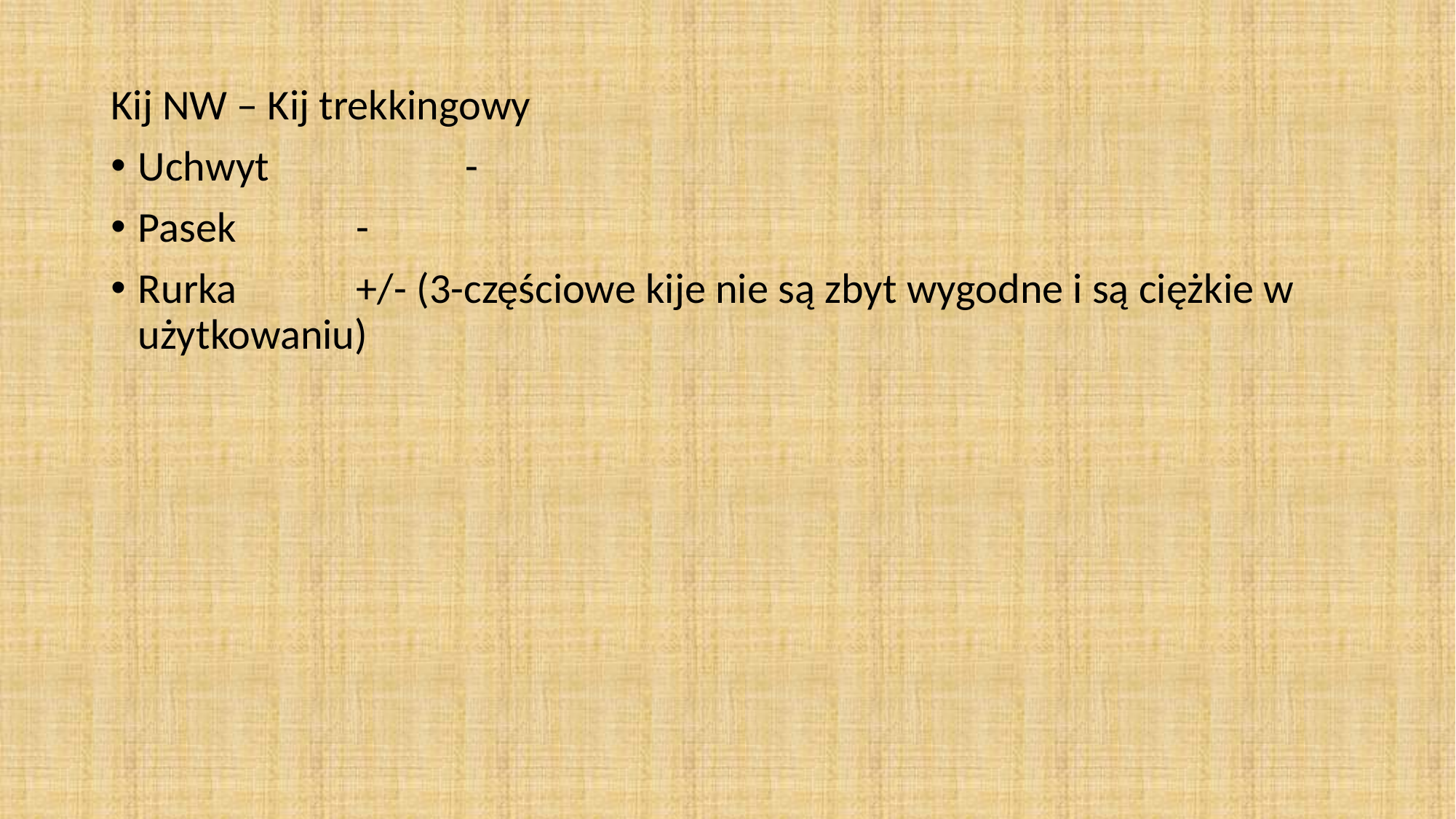

Kij NW – Kij trekkingowy
Uchwyt 		-
Pasek 		-
Rurka 		+/- (3-częściowe kije nie są zbyt wygodne i są ciężkie w użytkowaniu)